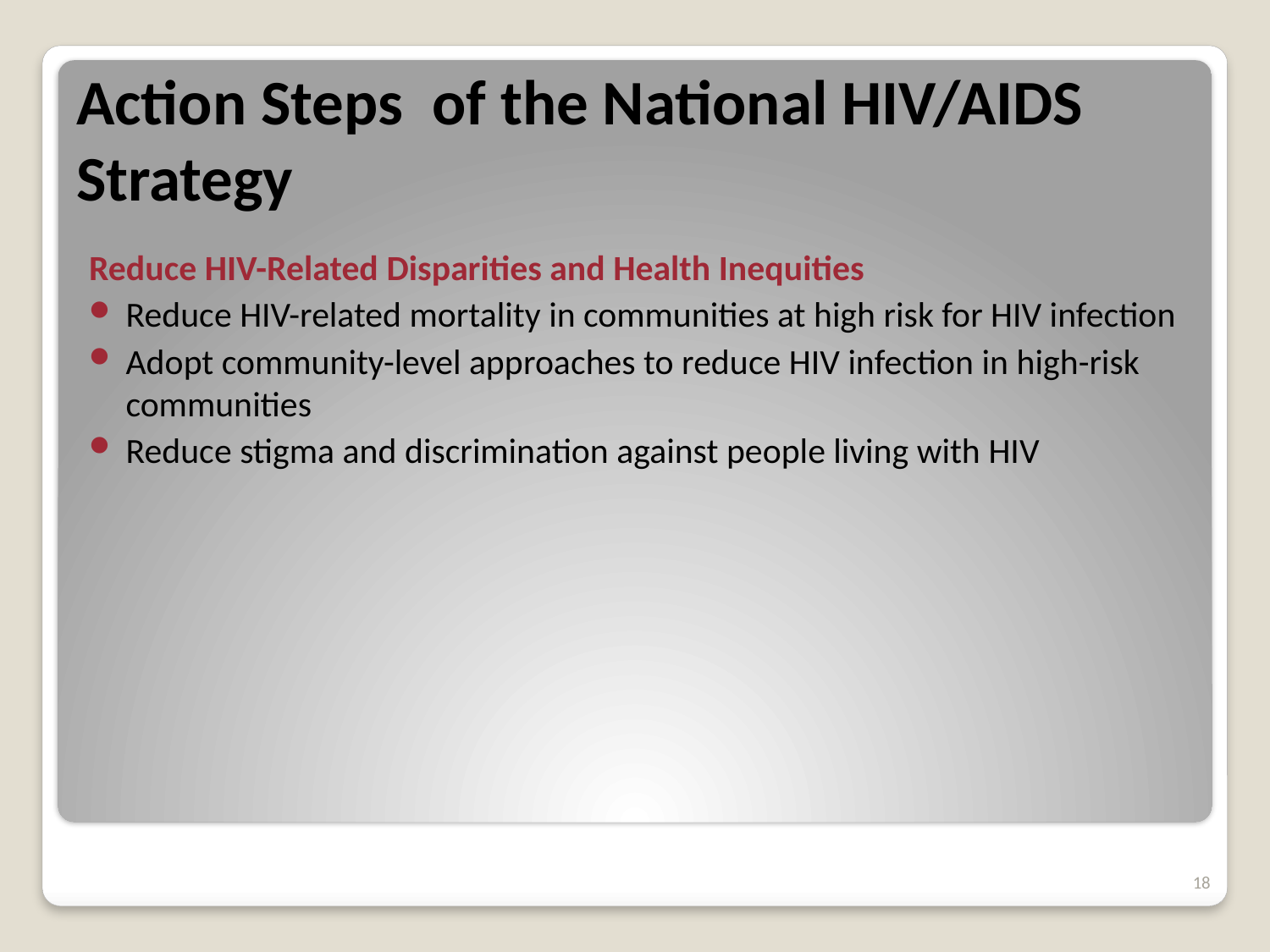

# Action Steps  of the National HIV/AIDS Strategy
Reduce HIV-Related Disparities and Health Inequities
Reduce HIV-related mortality in communities at high risk for HIV infection
Adopt community-level approaches to reduce HIV infection in high-risk communities
Reduce stigma and discrimination against people living with HIV

18